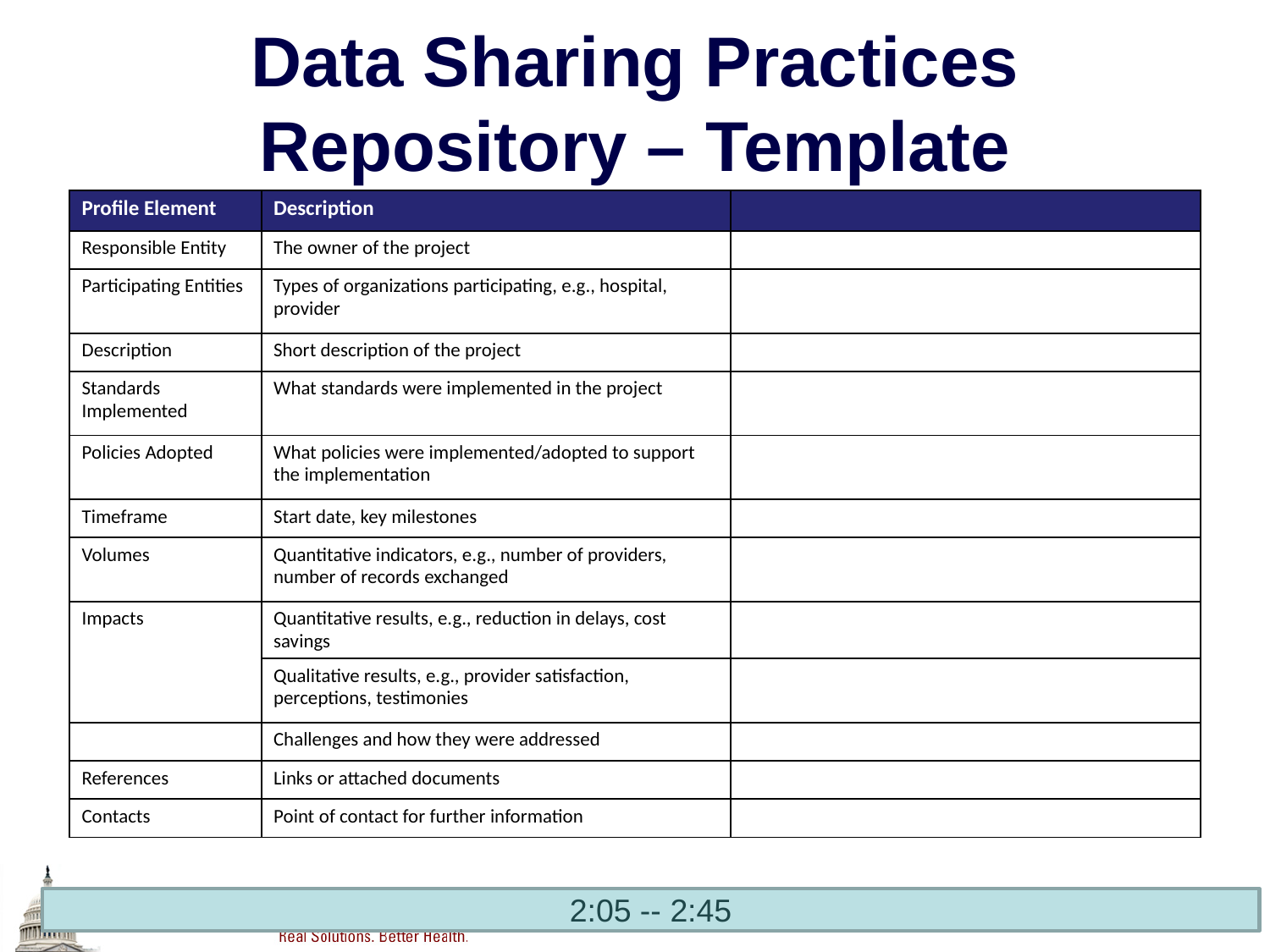

# Data Sharing Practices Repository – Template
| Profile Element | Description |  |
| --- | --- | --- |
| Responsible Entity | The owner of the project |  |
| Participating Entities | Types of organizations participating, e.g., hospital, provider |  |
| Description | Short description of the project |  |
| Standards Implemented | What standards were implemented in the project |  |
| Policies Adopted | What policies were implemented/adopted to support the implementation |  |
| Timeframe | Start date, key milestones |  |
| Volumes | Quantitative indicators, e.g., number of providers, number of records exchanged |  |
| Impacts | Quantitative results, e.g., reduction in delays, cost savings |  |
|  | Qualitative results, e.g., provider satisfaction, perceptions, testimonies |  |
|  | Challenges and how they were addressed |  |
| References | Links or attached documents |  |
| Contacts | Point of contact for further information |  |

2:05 -- 2:45